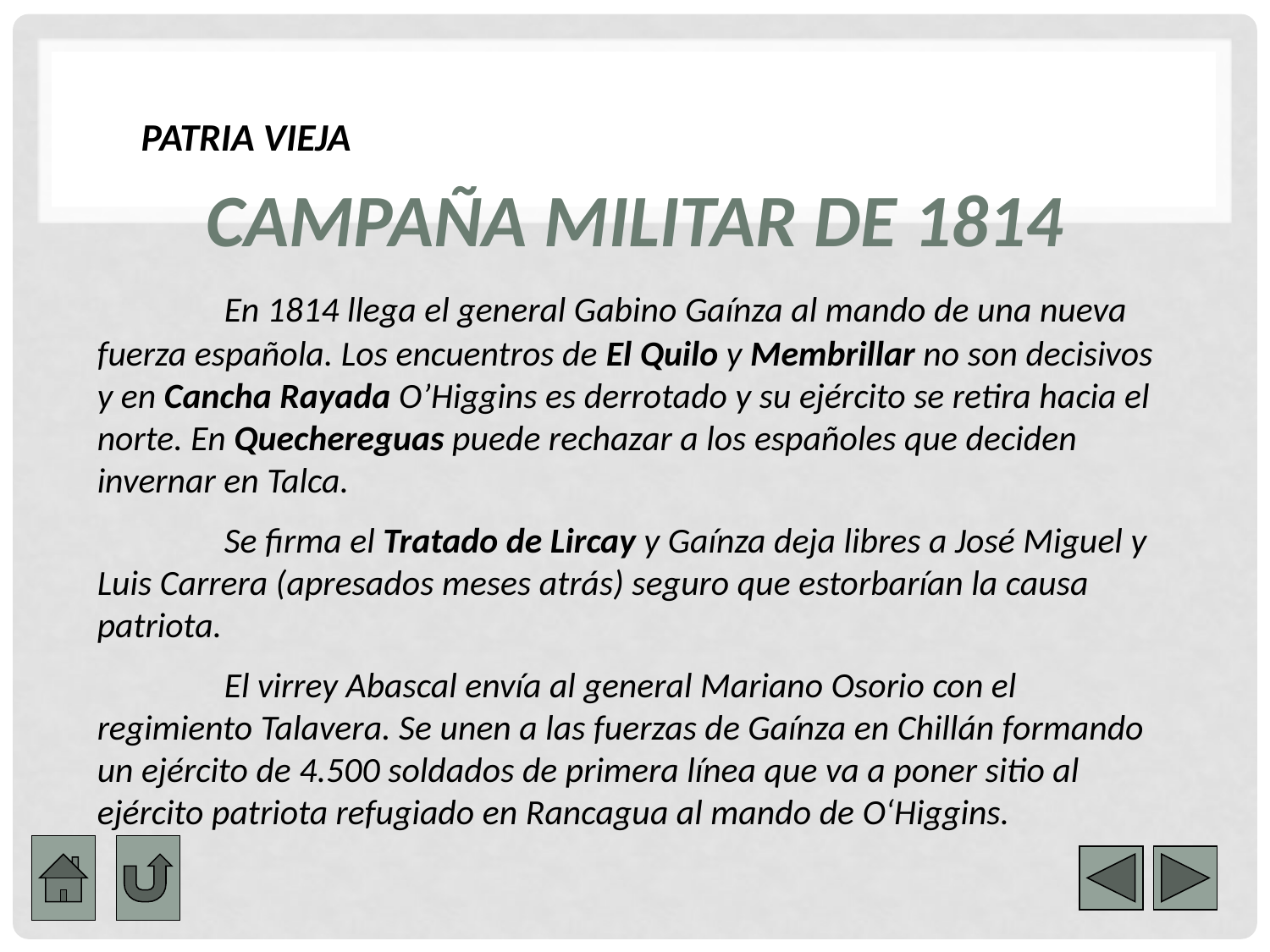

PATRIA VIEJA
# CAMPAÑA MILITAR DE 1814
	En 1814 llega el general Gabino Gaínza al mando de una nueva fuerza española. Los encuentros de El Quilo y Membrillar no son decisivos y en Cancha Rayada O’Higgins es derrotado y su ejército se retira hacia el norte. En Quechereguas puede rechazar a los españoles que deciden invernar en Talca.
	Se firma el Tratado de Lircay y Gaínza deja libres a José Miguel y Luis Carrera (apresados meses atrás) seguro que estorbarían la causa patriota.
	El virrey Abascal envía al general Mariano Osorio con el regimiento Talavera. Se unen a las fuerzas de Gaínza en Chillán formando un ejército de 4.500 soldados de primera línea que va a poner sitio al ejército patriota refugiado en Rancagua al mando de O‘Higgins.